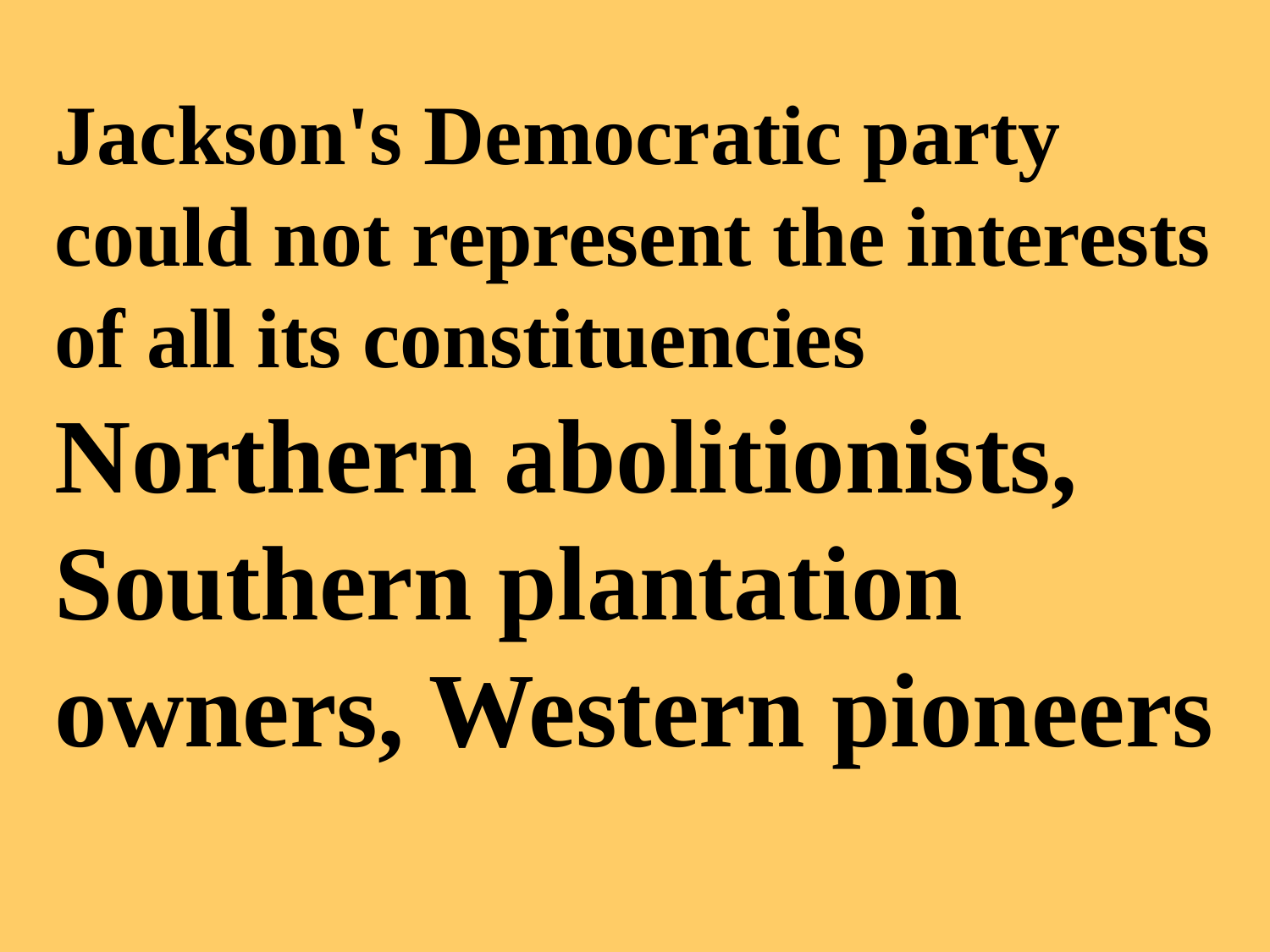

Jackson's Democratic party could not represent the interests of all its constituencies
Northern abolitionists, Southern plantation owners, Western pioneers